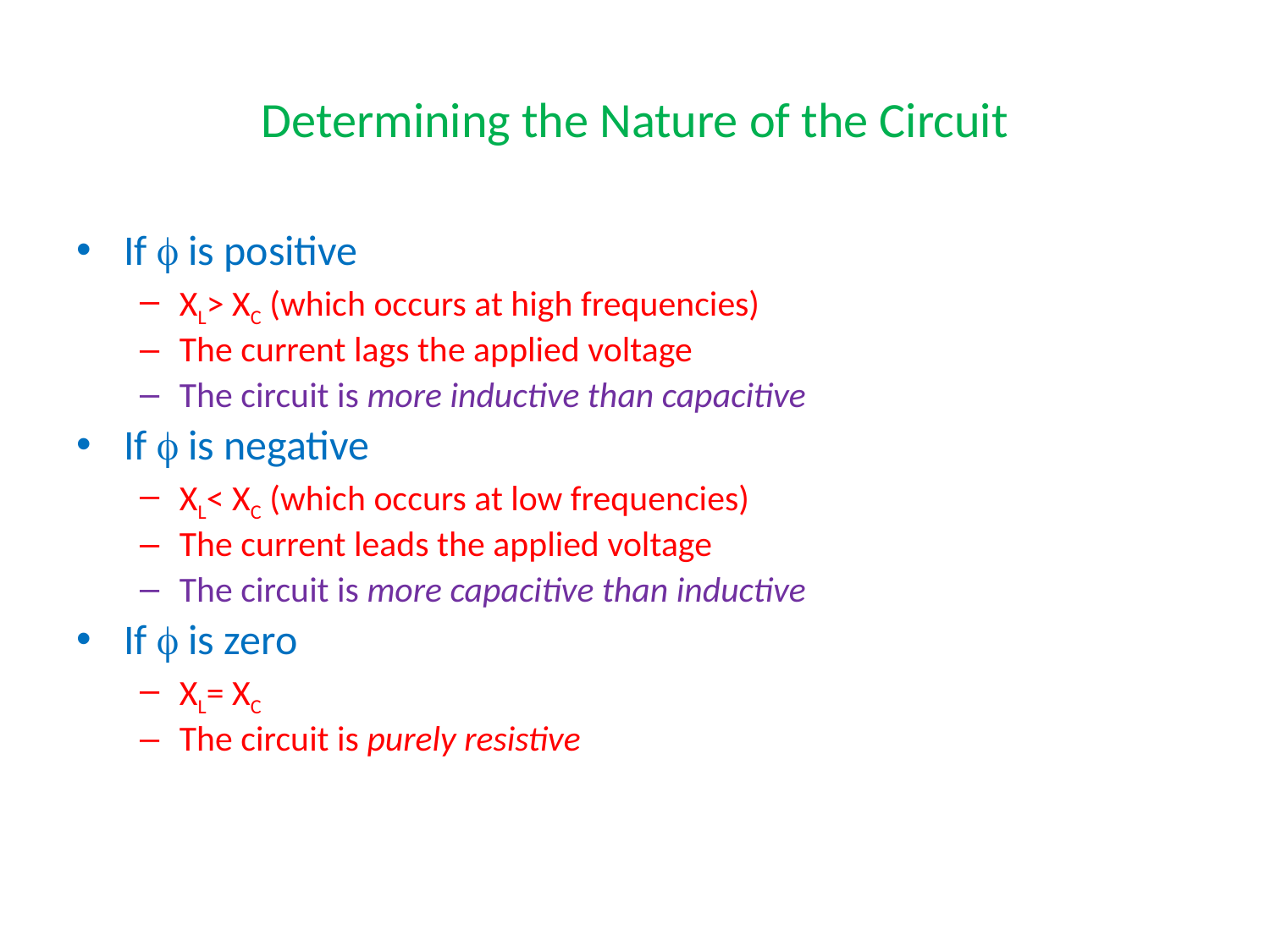

# Determining the Nature of the Circuit
If φ is positive
XL> XC (which occurs at high frequencies)
The current lags the applied voltage
The circuit is more inductive than capacitive
If φ is negative
XL< XC (which occurs at low frequencies)
The current leads the applied voltage
The circuit is more capacitive than inductive
If φ is zero
XL= XC
The circuit is purely resistive